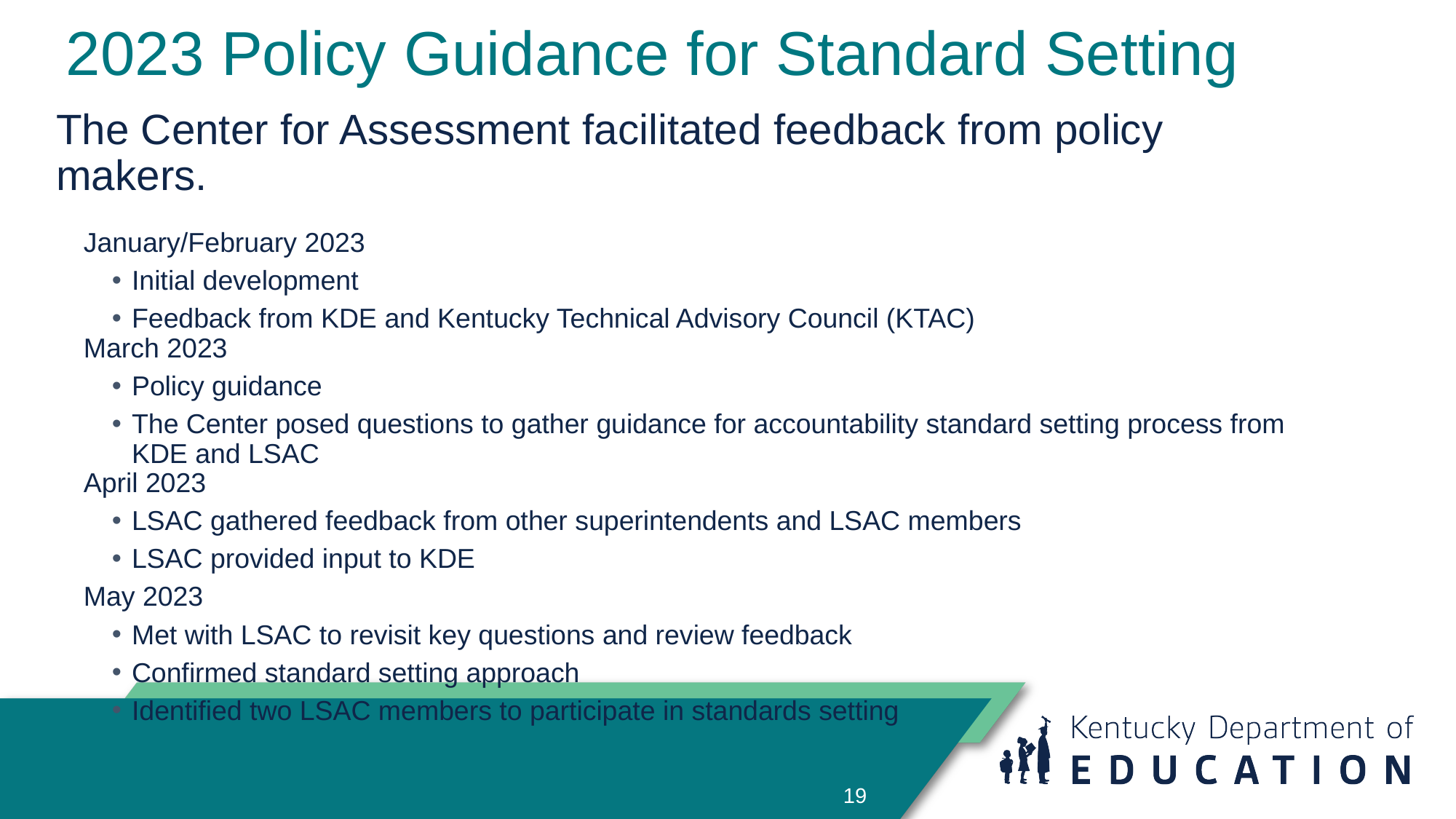

# 2023 Policy Guidance for Standard Setting
The Center for Assessment facilitated feedback from policy makers.

January/February 2023
Initial development
Feedback from KDE and Kentucky Technical Advisory Council (KTAC)
March 2023
Policy guidance
The Center posed questions to gather guidance for accountability standard setting process from KDE and LSAC
April 2023
LSAC gathered feedback from other superintendents and LSAC members
LSAC provided input to KDE
May 2023
Met with LSAC to revisit key questions and review feedback
Confirmed standard setting approach
Identified two LSAC members to participate in standards setting

19